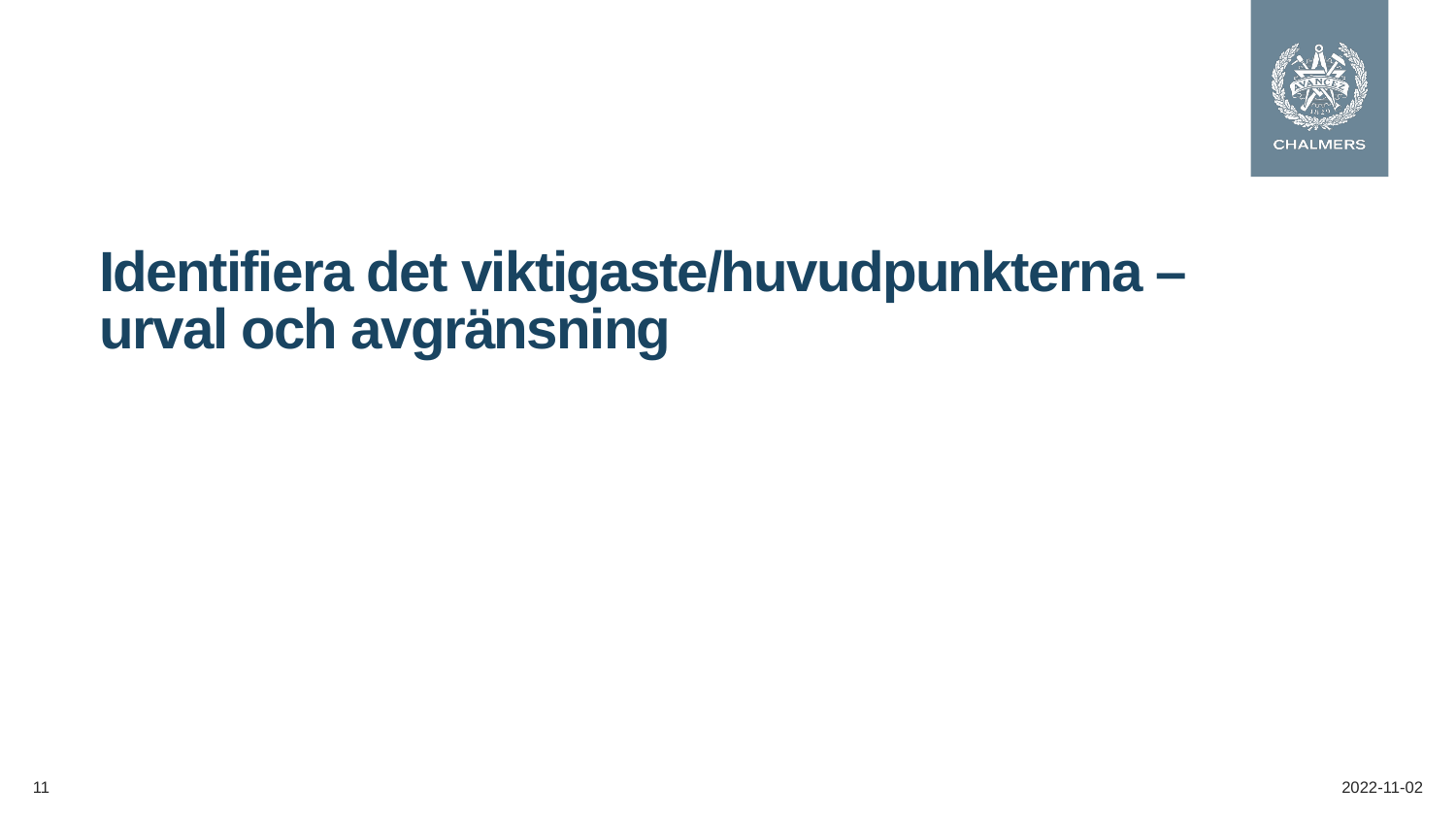

# Identifiera det viktigaste/huvudpunkterna – urval och avgränsning
11